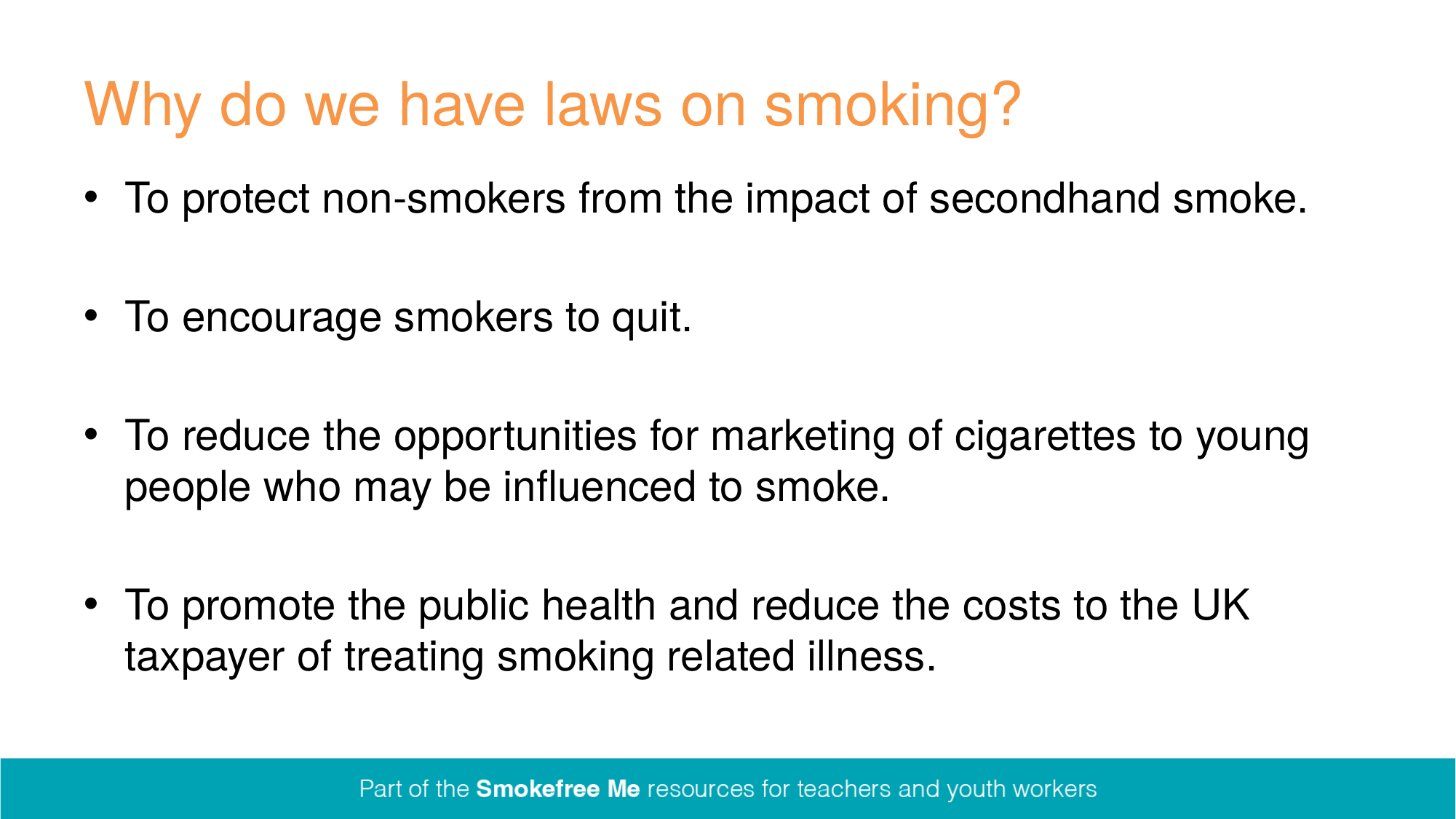

# Why do we have laws on smoking?
To protect non-smokers from the impact of secondhand smoke.​
​
To encourage smokers to quit.​
​
To reduce the opportunities for marketing of cigarettes to young people who may be influenced to smoke.​
​
To promote the public health and reduce the costs to the UK taxpayer of treating smoking related illness.